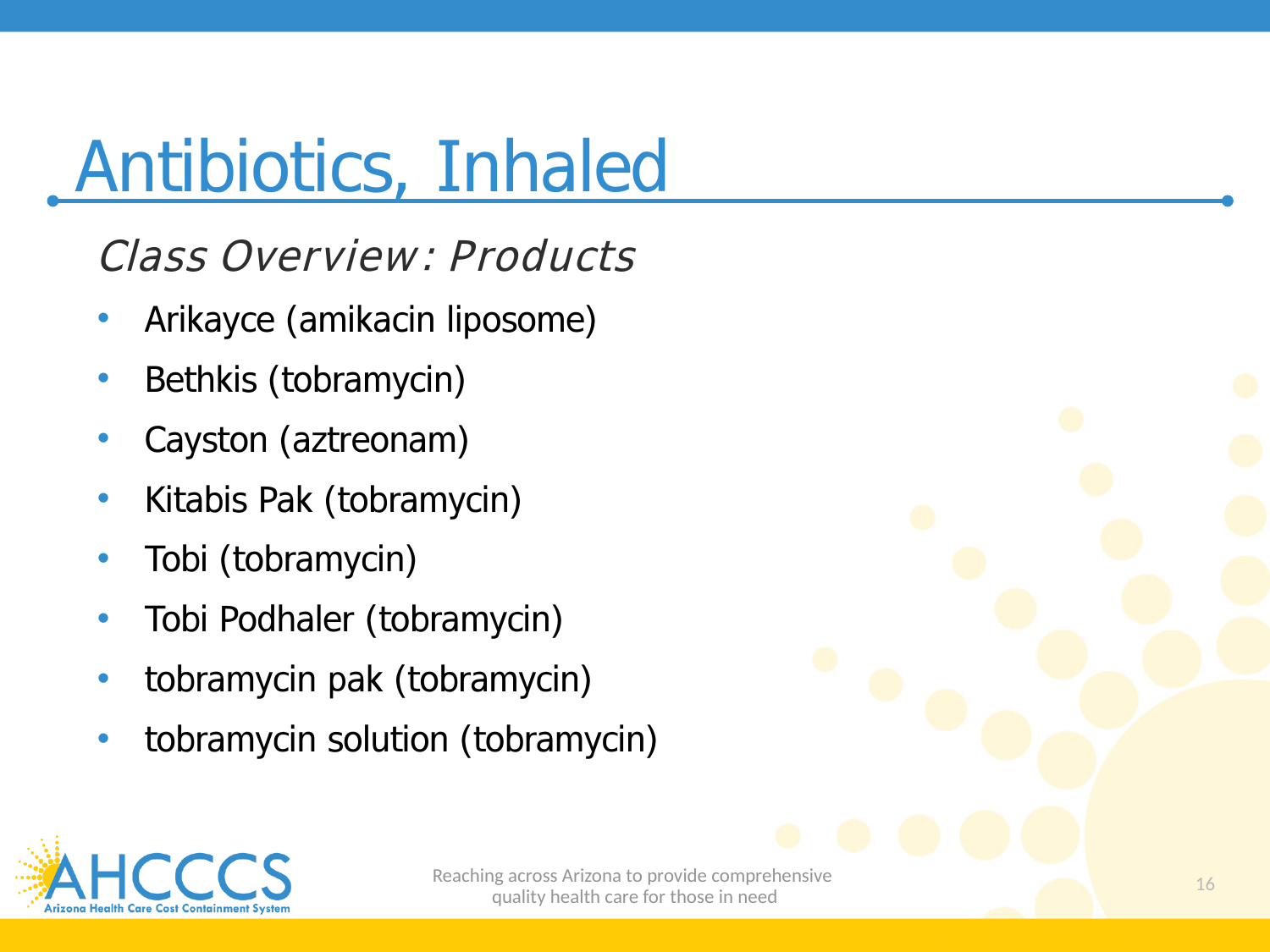

# Antibiotics, Inhaled
Class Overview: Products
Arikayce (amikacin liposome)
Bethkis (tobramycin)
Cayston (aztreonam)
Kitabis Pak (tobramycin)
Tobi (tobramycin)
Tobi Podhaler (tobramycin)
tobramycin pak (tobramycin)
tobramycin solution (tobramycin)
Reaching across Arizona to provide comprehensive
quality health care for those in need
16